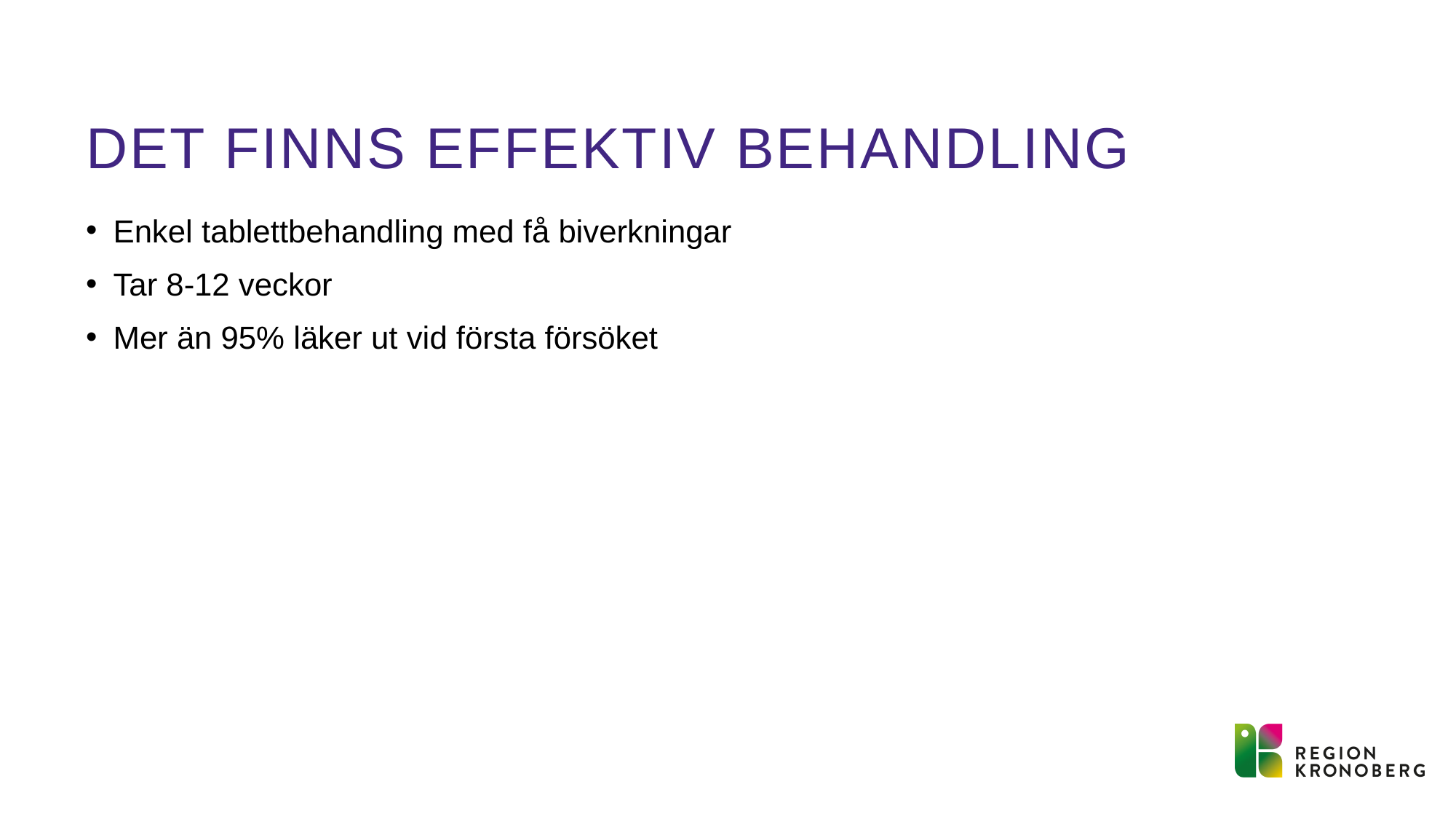

# Det finns effektiv behandling
Enkel tablettbehandling med få biverkningar
Tar 8-12 veckor
Mer än 95% läker ut vid första försöket